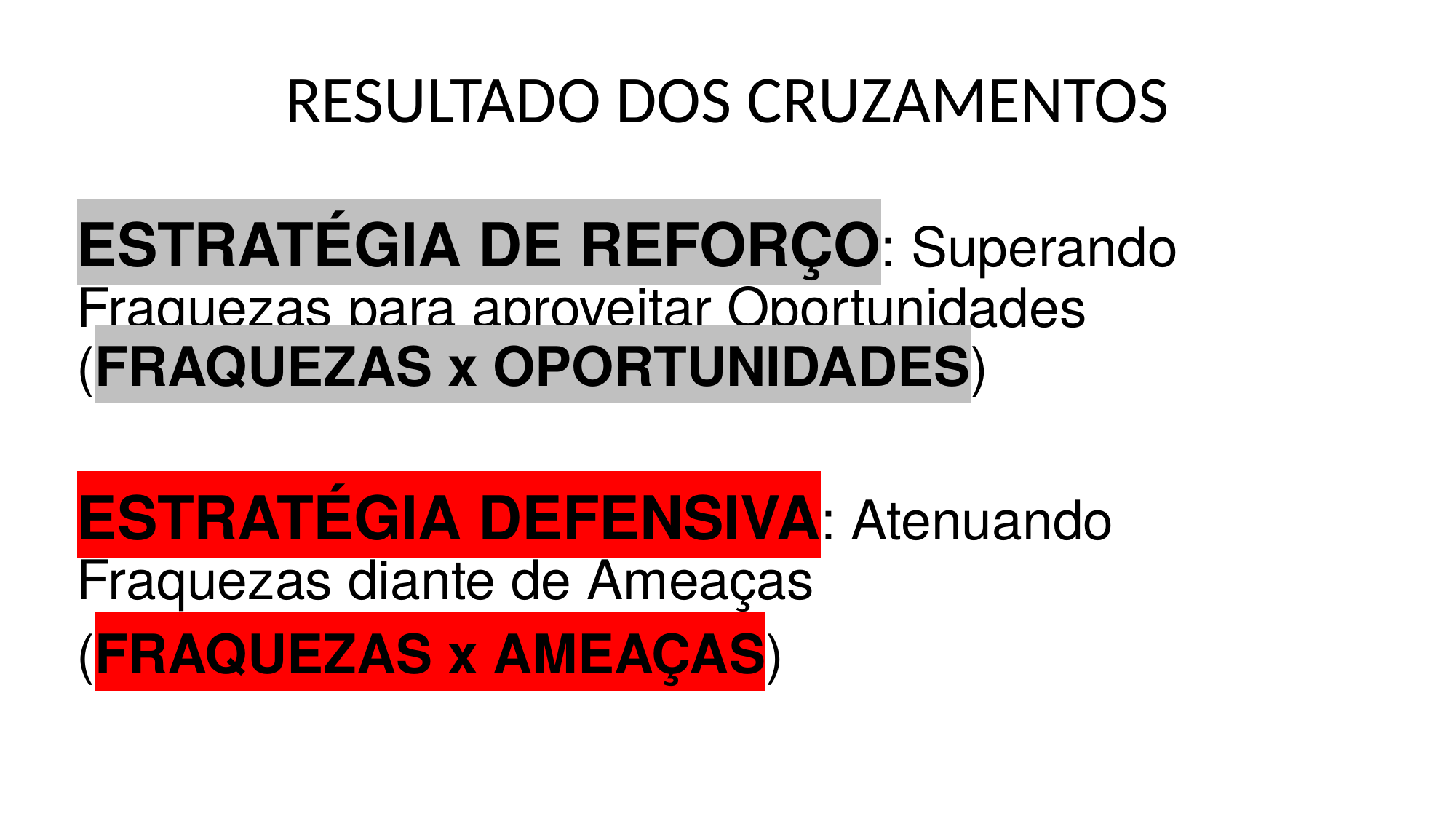

# RESULTADO DOS CRUZAMENTOS
ESTRATÉGIA DE REFORÇO: Superando Fraquezas para aproveitar Oportunidades (FRAQUEZAS x OPORTUNIDADES)

ESTRATÉGIA DEFENSIVA: Atenuando Fraquezas diante de Ameaças
(FRAQUEZAS x AMEAÇAS)